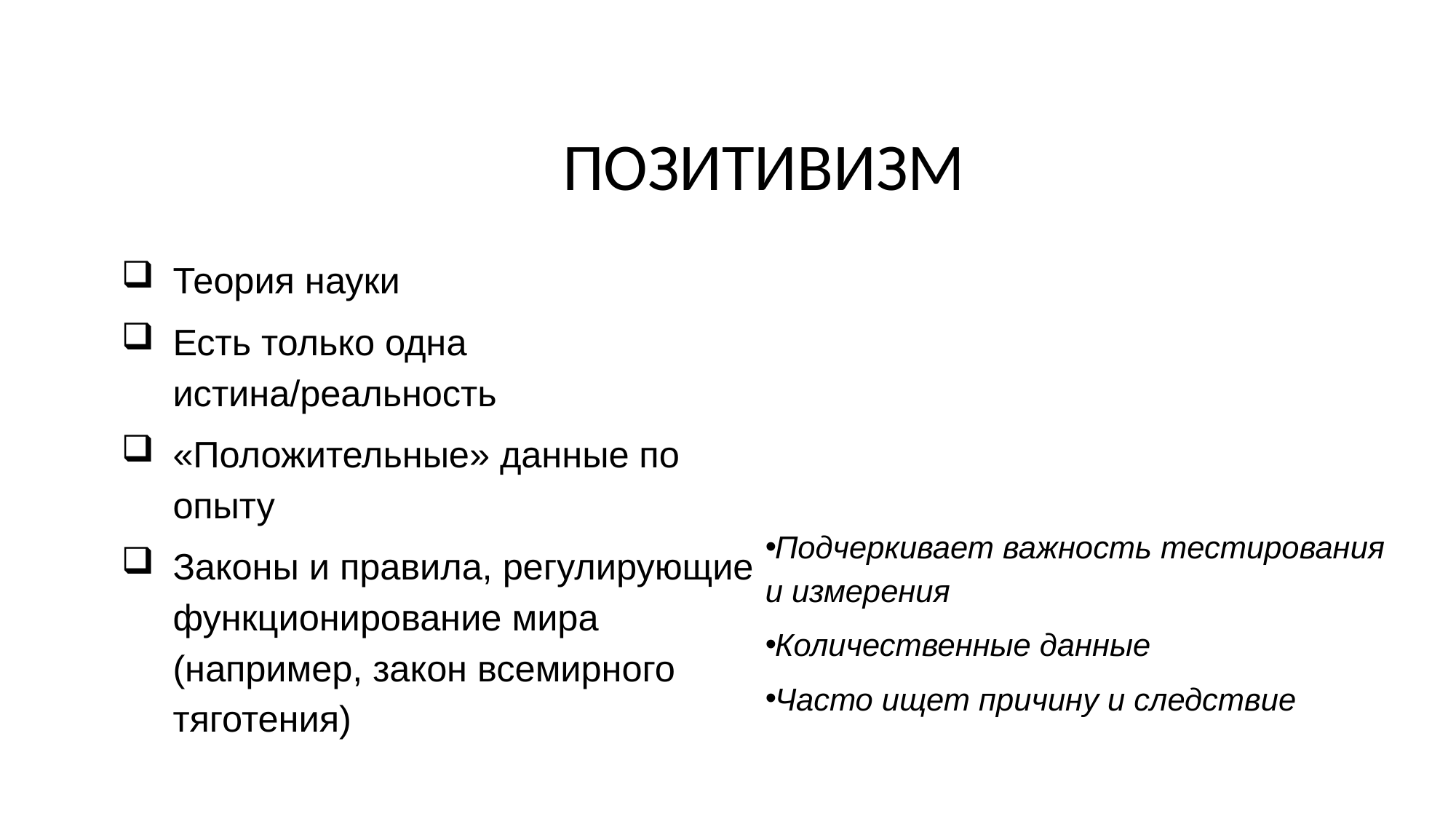

# ПОЗИТИВИЗМ
Теория науки
Есть только одна истина/реальность
«Положительные» данные по опыту
Законы и правила, регулирующие функционирование мира
(например, закон всемирного тяготения)

Подчеркивает важность тестирования и измерения
Количественные данные
Часто ищет причину и следствие